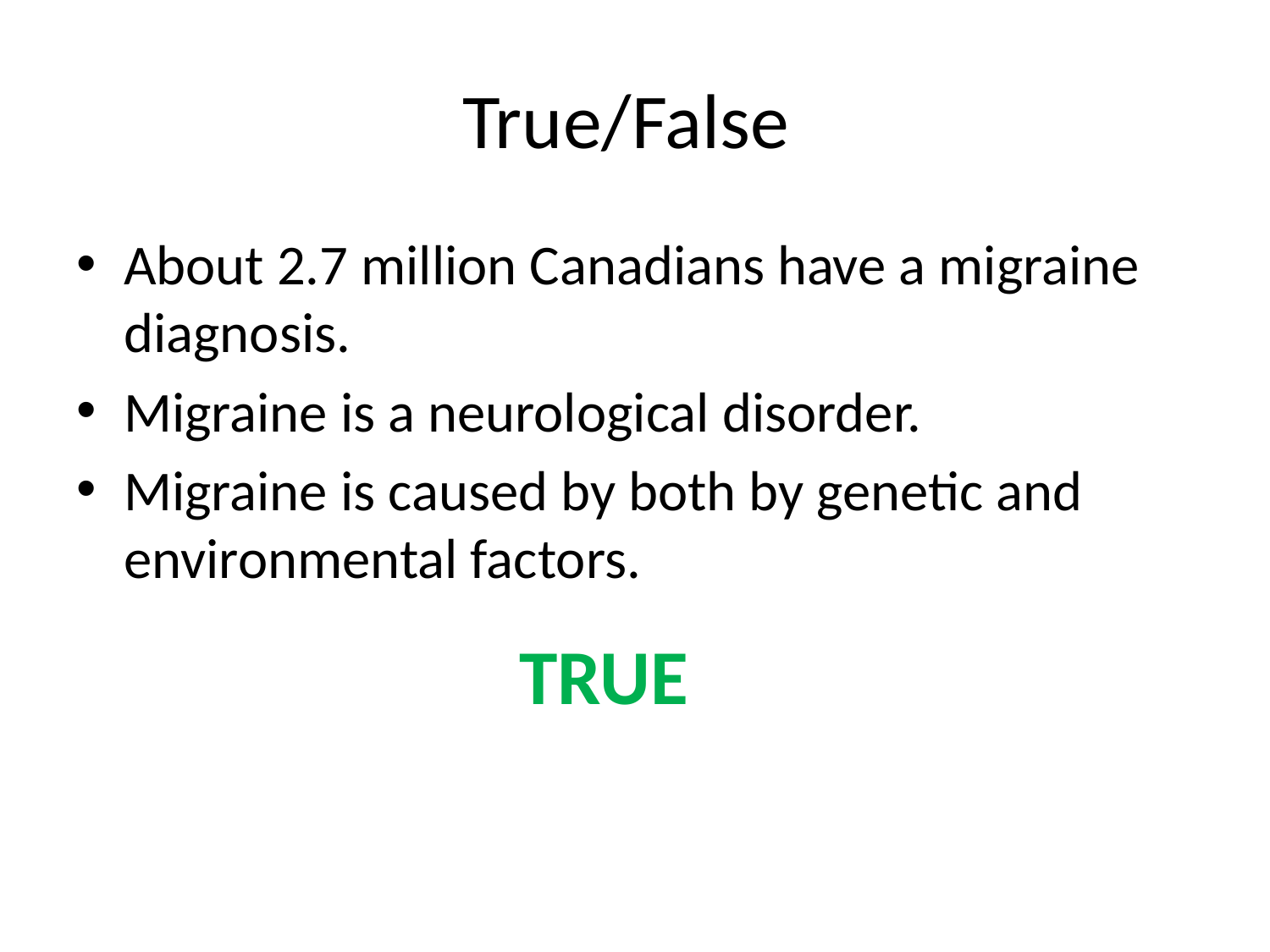

# True/False
About 2.7 million Canadians have a migraine diagnosis.
Migraine is a neurological disorder.
Migraine is caused by both by genetic and environmental factors.

TRUE